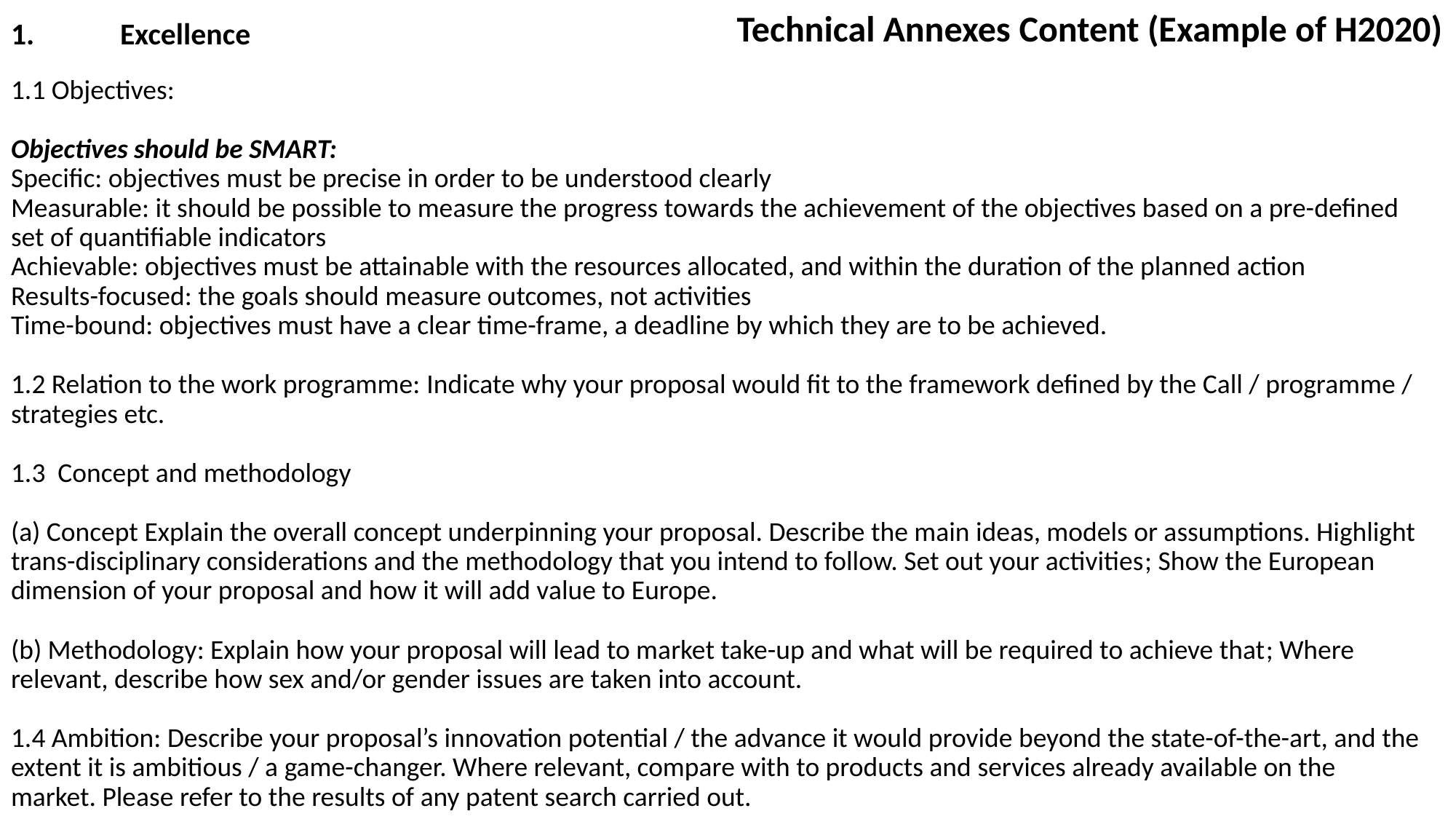

Technical Annexes Content (Example of H2020)
# 1.	Excellence 1.1 Objectives: Objectives should be SMART: Specific: objectives must be precise in order to be understood clearly Measurable: it should be possible to measure the progress towards the achievement of the objectives based on a pre-defined set of quantifiable indicators Achievable: objectives must be attainable with the resources allocated, and within the duration of the planned action Results-focused: the goals should measure outcomes, not activities Time-bound: objectives must have a clear time-frame, a deadline by which they are to be achieved. 1.2 Relation to the work programme: Indicate why your proposal would fit to the framework defined by the Call / programme / strategies etc. 1.3  Concept and methodology (a) Concept Explain the overall concept underpinning your proposal. Describe the main ideas, models or assumptions. Highlight trans-disciplinary considerations and the methodology that you intend to follow. Set out your activities; Show the European dimension of your proposal and how it will add value to Europe. (b) Methodology: Explain how your proposal will lead to market take-up and what will be required to achieve that; Where relevant, describe how sex and/or gender issues are taken into account. 1.4 Ambition: Describe your proposal’s innovation potential / the advance it would provide beyond the state-of-the-art, and the extent it is ambitious / a game-changer. Where relevant, compare with to products and services already available on the market. Please refer to the results of any patent search carried out.